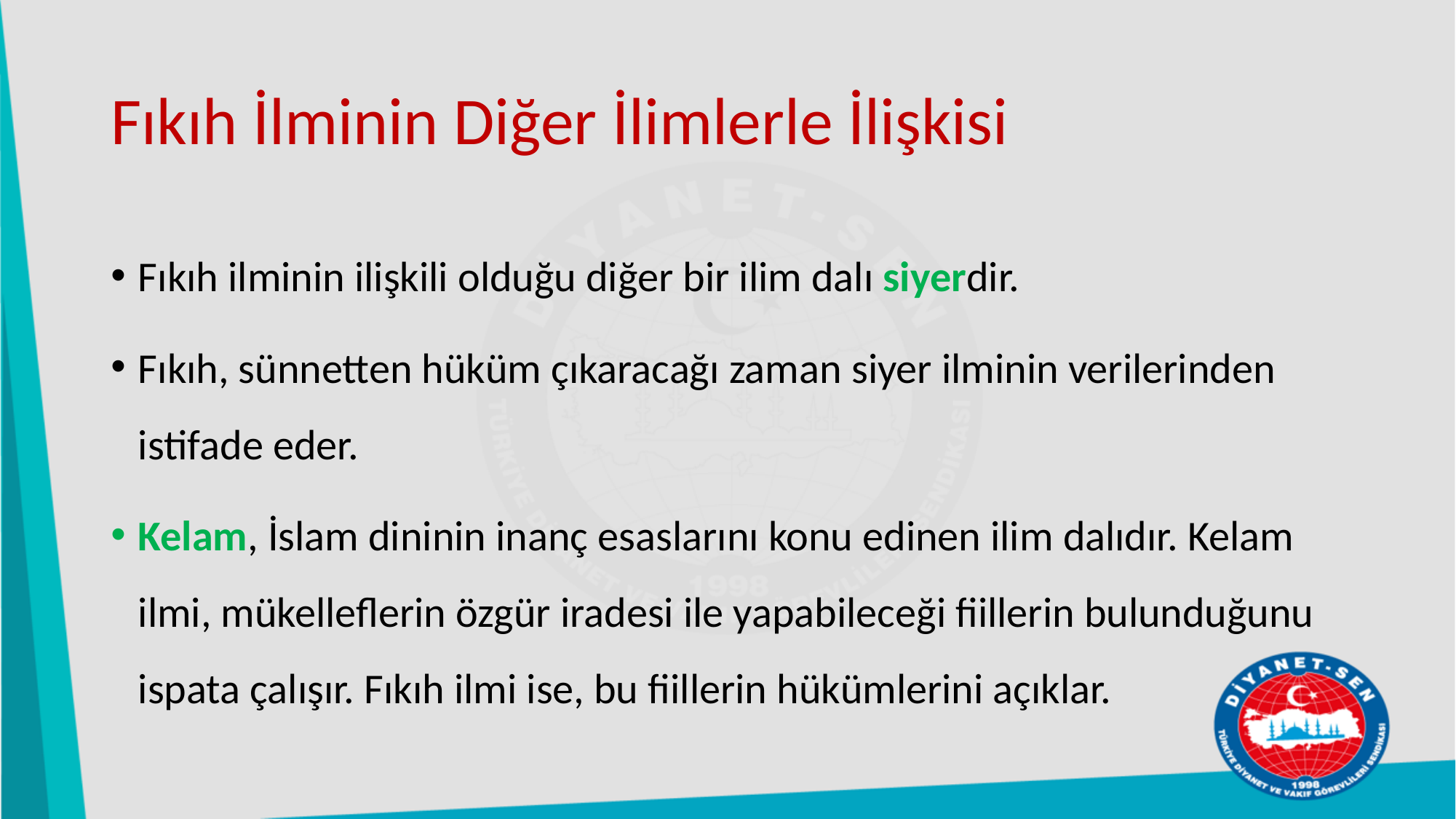

# Fıkıh İlminin Diğer İlimlerle İlişkisi
Fıkıh ilminin ilişkili olduğu diğer bir ilim dalı siyerdir.
Fıkıh, sünnetten hüküm çıkaracağı zaman siyer ilminin verilerinden istifade eder.
Kelam, İslam dininin inanç esaslarını konu edinen ilim dalıdır. Kelam ilmi, mükelleflerin özgür iradesi ile yapabileceği fiillerin bulunduğunu ispata çalışır. Fıkıh ilmi ise, bu fiillerin hükümlerini açıklar.